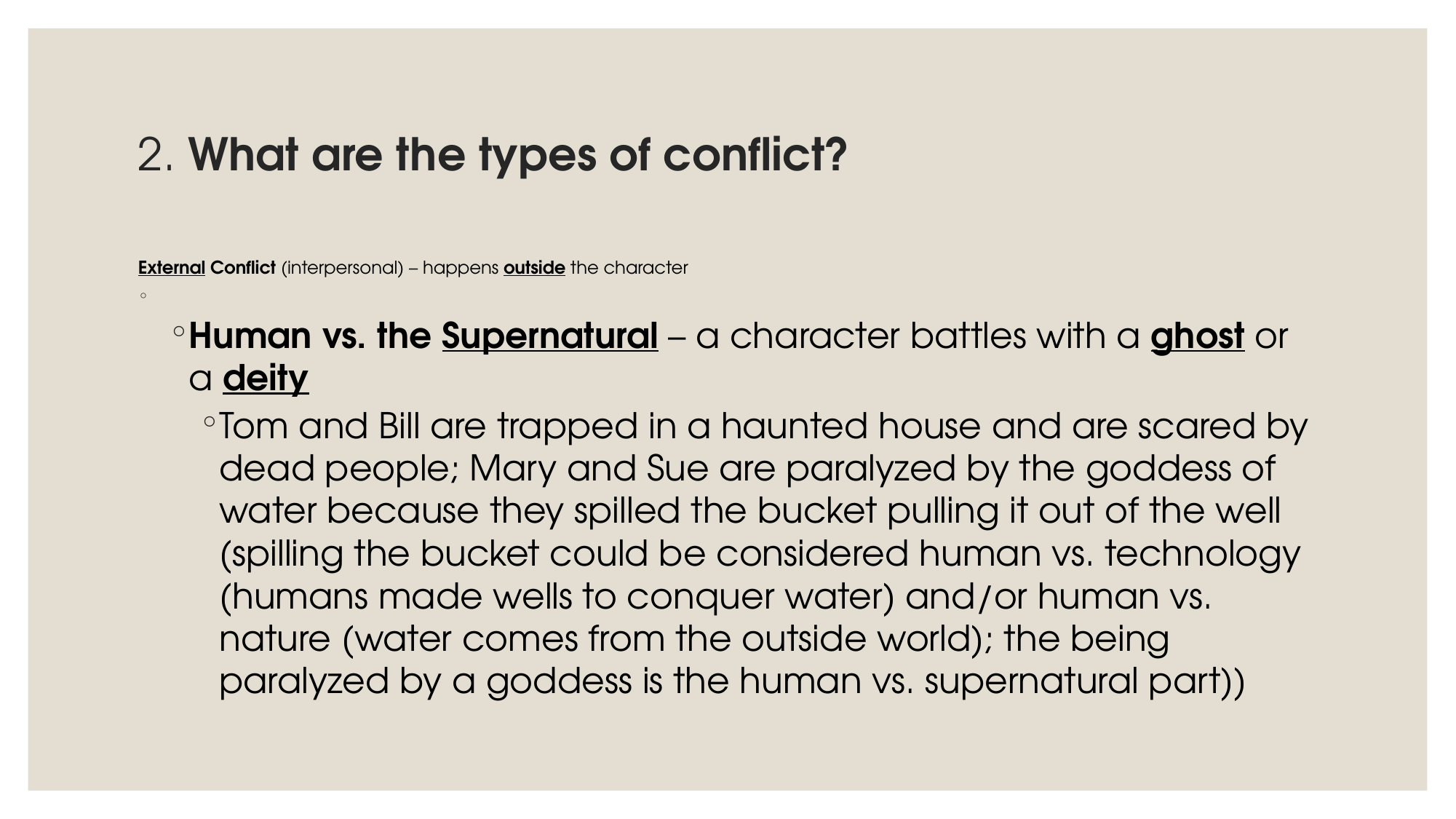

# 2. What are the types of conflict?
External Conflict (interpersonal) – happens outside the character

Human vs. the Supernatural – a character battles with a ghost or a deity
Tom and Bill are trapped in a haunted house and are scared by dead people; Mary and Sue are paralyzed by the goddess of water because they spilled the bucket pulling it out of the well (spilling the bucket could be considered human vs. technology (humans made wells to conquer water) and/or human vs. nature (water comes from the outside world); the being paralyzed by a goddess is the human vs. supernatural part))